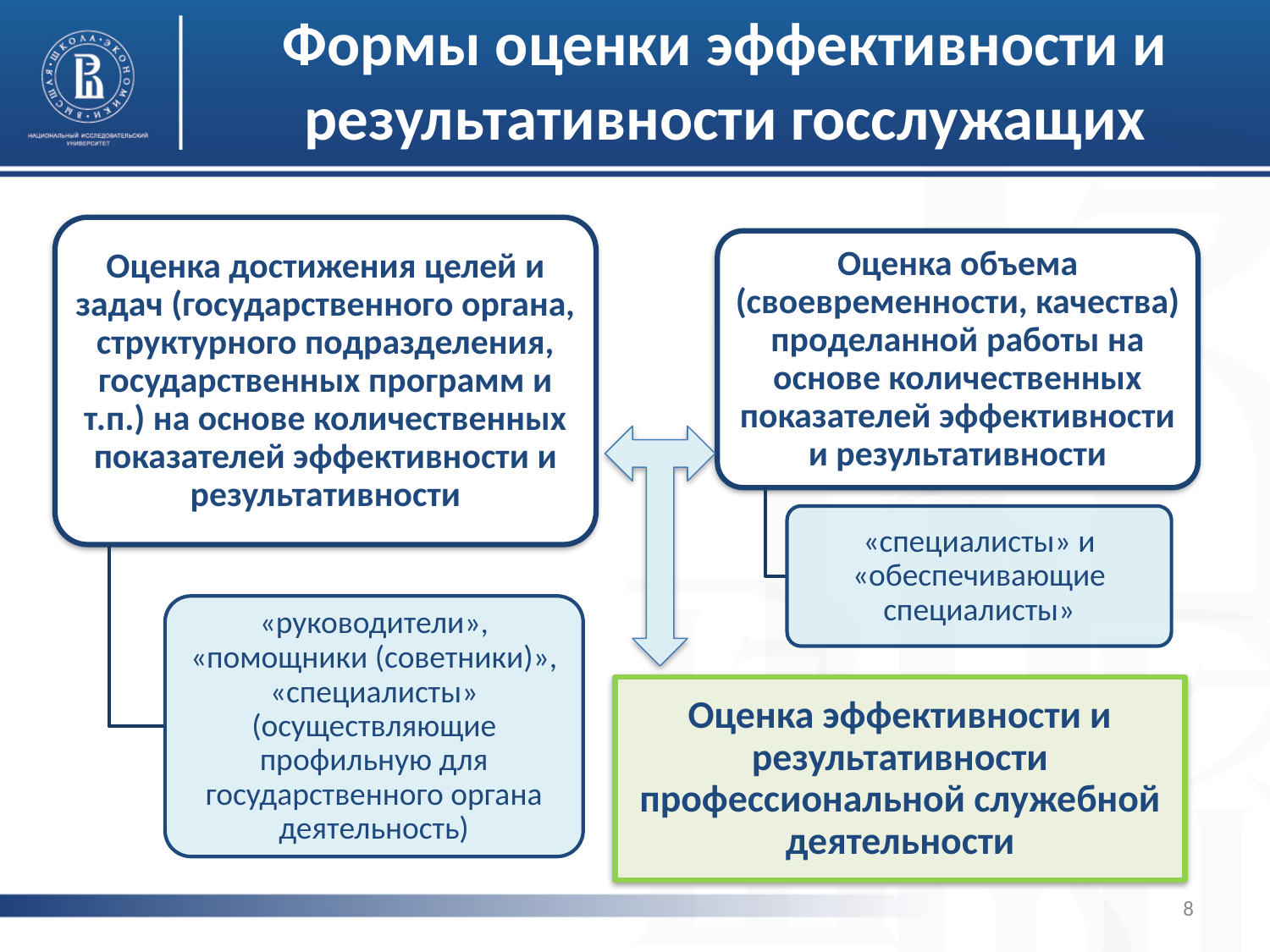

# Формы оценки эффективности и результативности госслужащих
Оценка достижения целей и задач (государственного органа, структурного подразделения, государственных программ и т.п.) на основе количественных показателей эффективности и результативности
«руководители», «помощники (советники)», «специалисты» (осуществляющие профильную для государственного органа деятельность)
Оценка объема (своевременности, качества) проделанной работы на основе количественных показателей эффективности и результативности
«специалисты» и «обеспечивающие специалисты»

Оценка эффективности и результативности профессиональной служебной деятельности
8